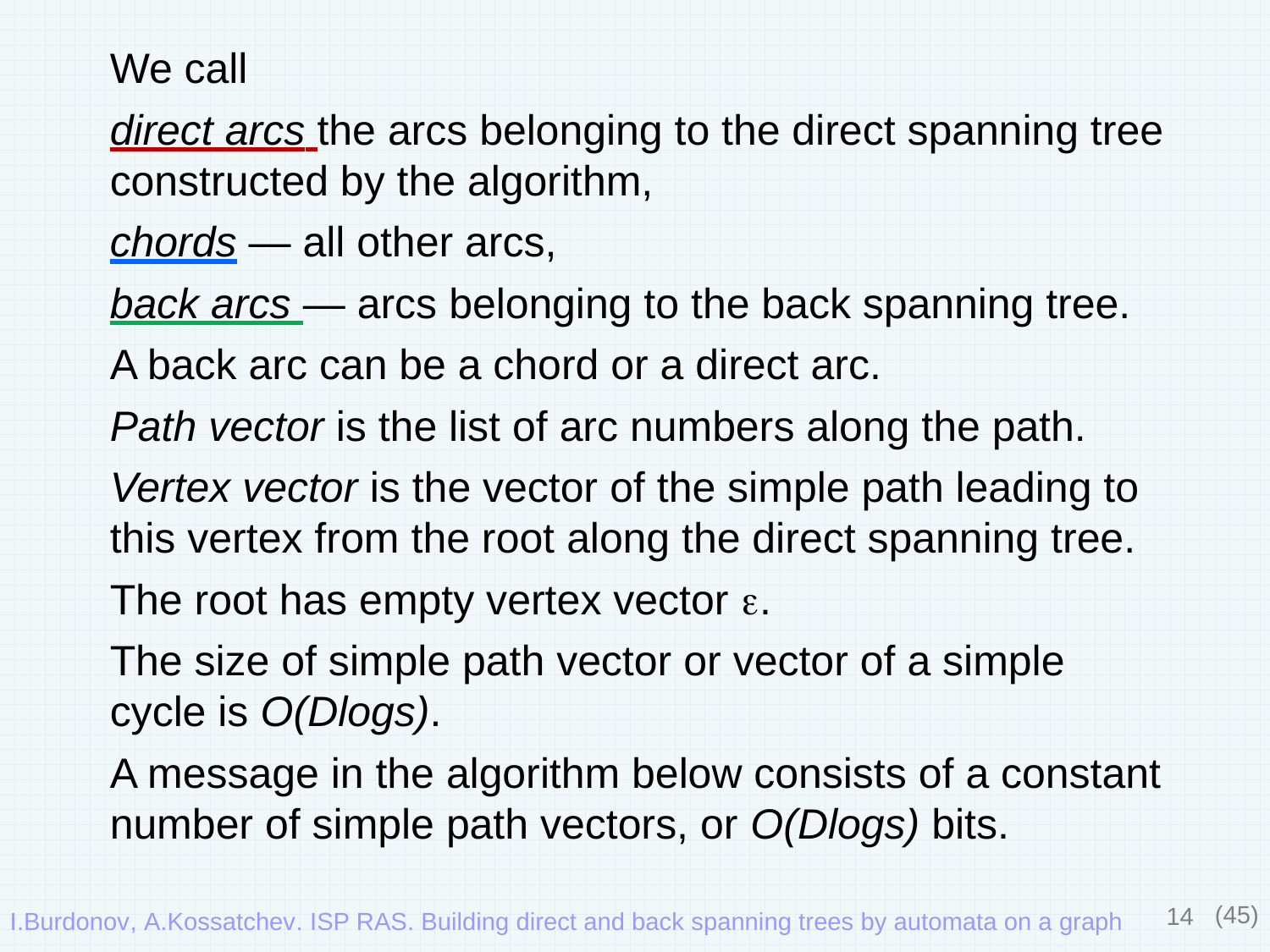

We call
direct arcs the arcs belonging to the direct spanning tree constructed by the algorithm,
chords — all other arcs,
back arcs — arcs belonging to the back spanning tree.
A back arc can be a chord or a direct arc.
Path vector is the list of arc numbers along the path.
Vertex vector is the vector of the simple path leading to this vertex from the root along the direct spanning tree.
The root has empty vertex vector ε.
The size of simple path vector or vector of a simple cycle is O(Dlogs).
A message in the algorithm below consists of a constant number of simple path vectors, or O(Dlogs) bits.
14
(45)
I.Burdonov, A.Kossatchev. ISP RAS. Building direct and back spanning trees by automata on a graph